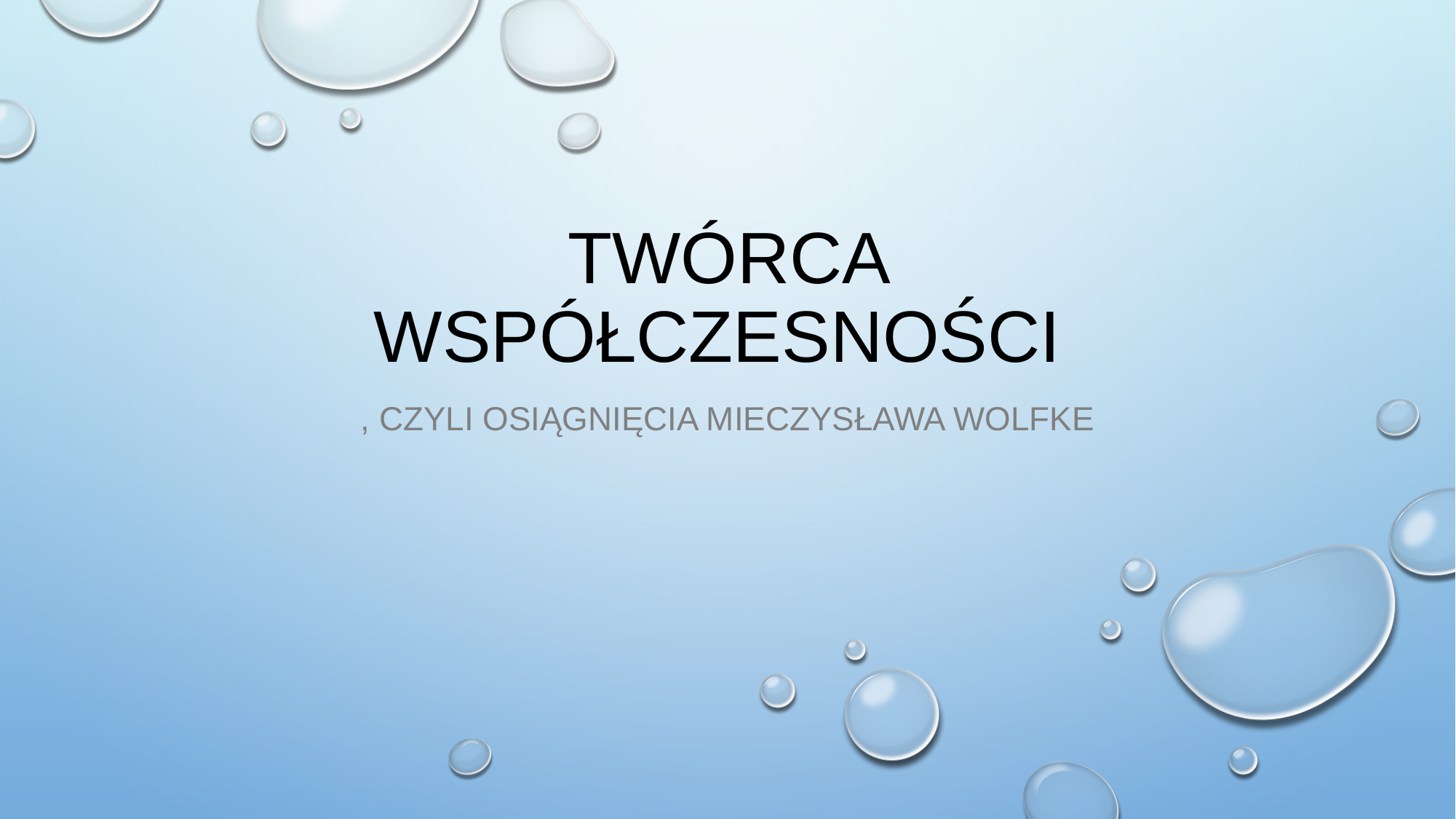

# Twórca współczesności
, czyli osiągnięcia Mieczysława wolfke